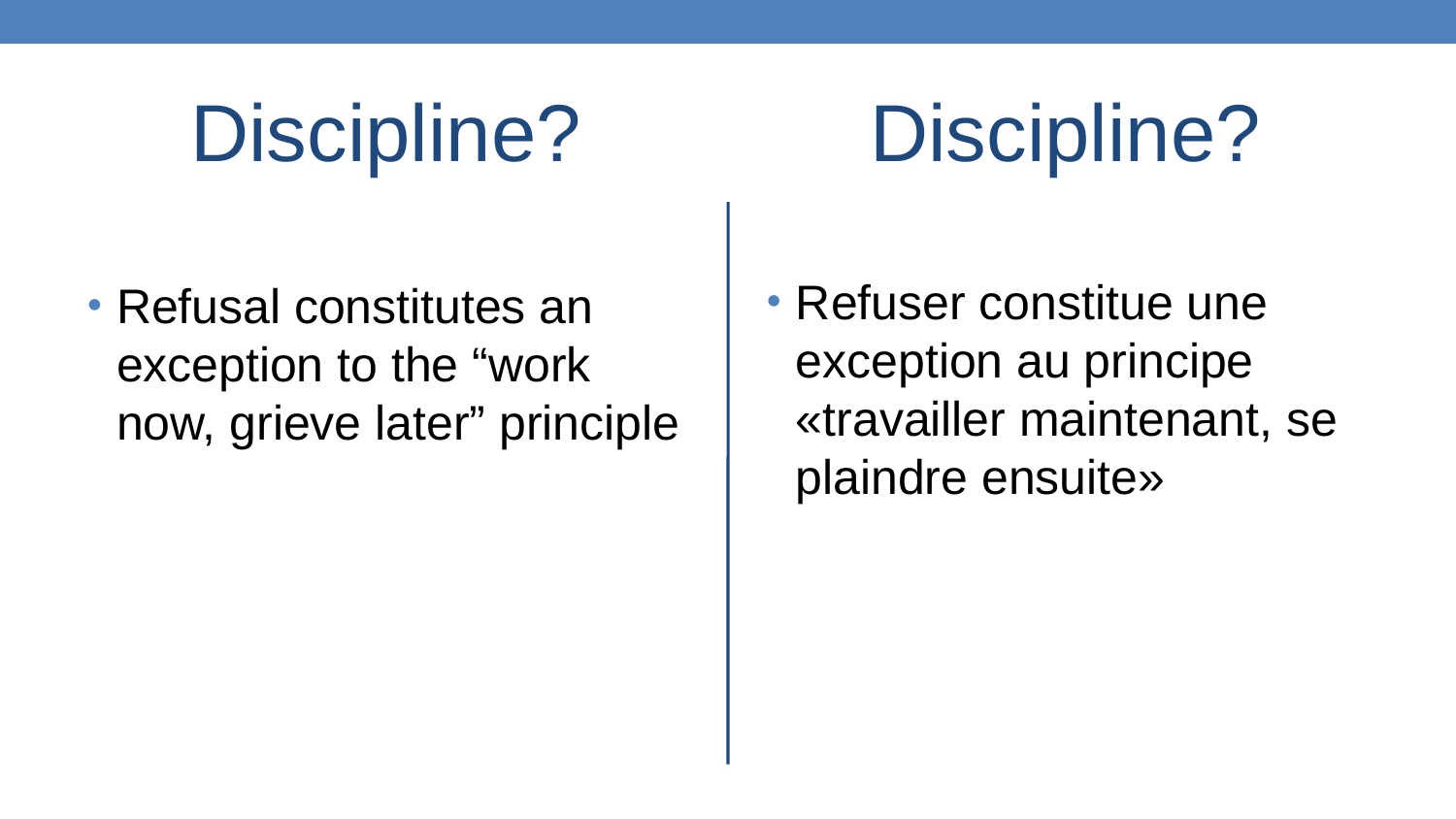

Discipline?
Discipline?

Refusal constitutes an exception to the “work now, grieve later” principle

Refuser constitue une exception au principe «travailler maintenant, se plaindre ensuite»